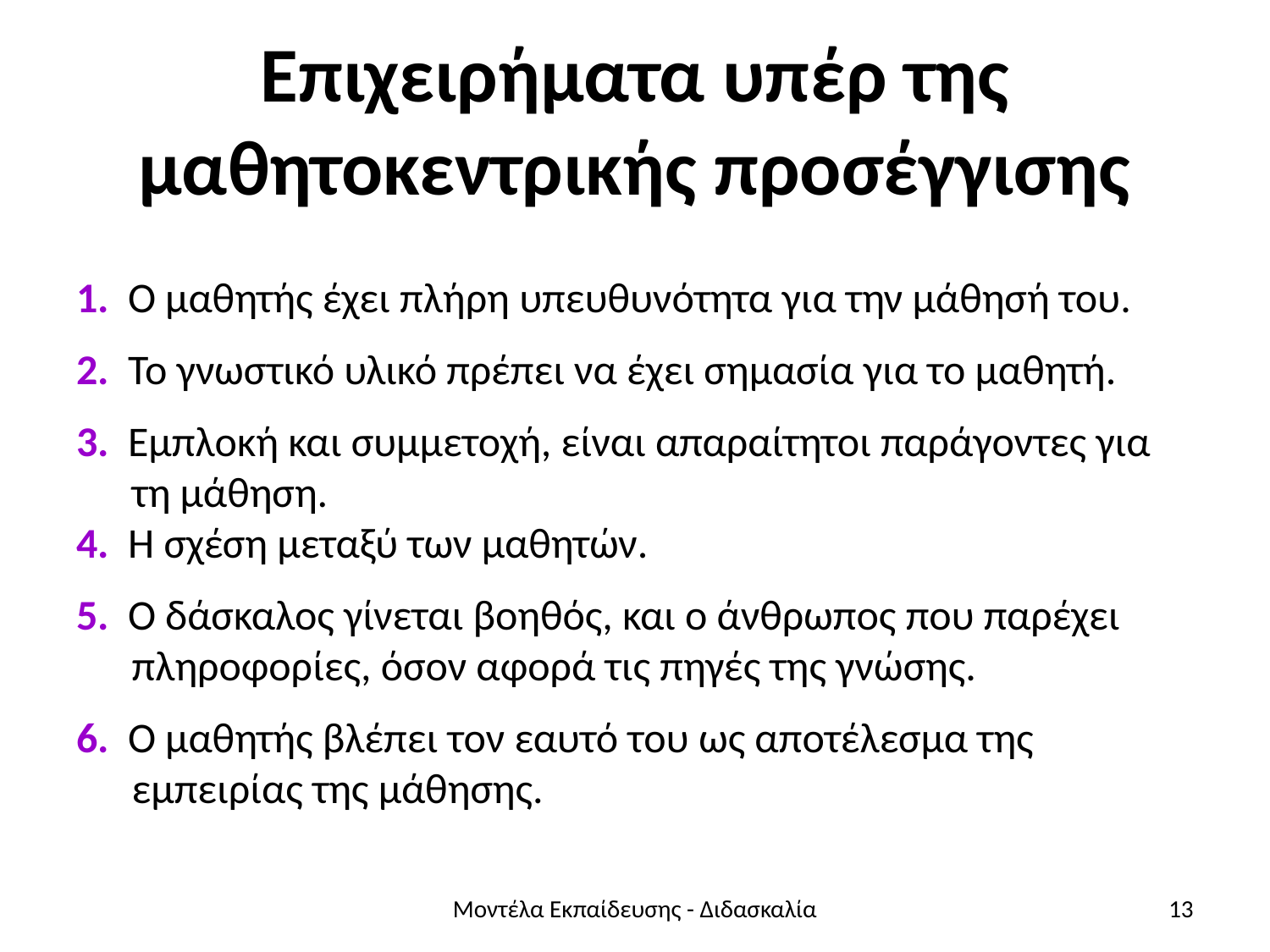

# Επιχειρήματα υπέρ της μαθητοκεντρικής προσέγγισης

1.  Ο μαθητής έχει πλήρη υπευθυνότητα για την μάθησή του.
2.  Το γνωστικό υλικό πρέπει να έχει σημασία για το μαθητή.
3.  Εμπλοκή και συμμετοχή, είναι απαραίτητοι παράγοντες για
τη μάθηση.
4.  Η σχέση μεταξύ των μαθητών.
5.  Ο δάσκαλος γίνεται βοηθός, και ο άνθρωπος που παρέχει
πληροφορίες, όσον αφορά τις πηγές της γνώσης.
6.  Ο μαθητής βλέπει τον εαυτό του ως αποτέλεσμα της
εμπειρίας της μάθησης.

Μοντέλα Εκπαίδευσης - Διδασκαλία
13